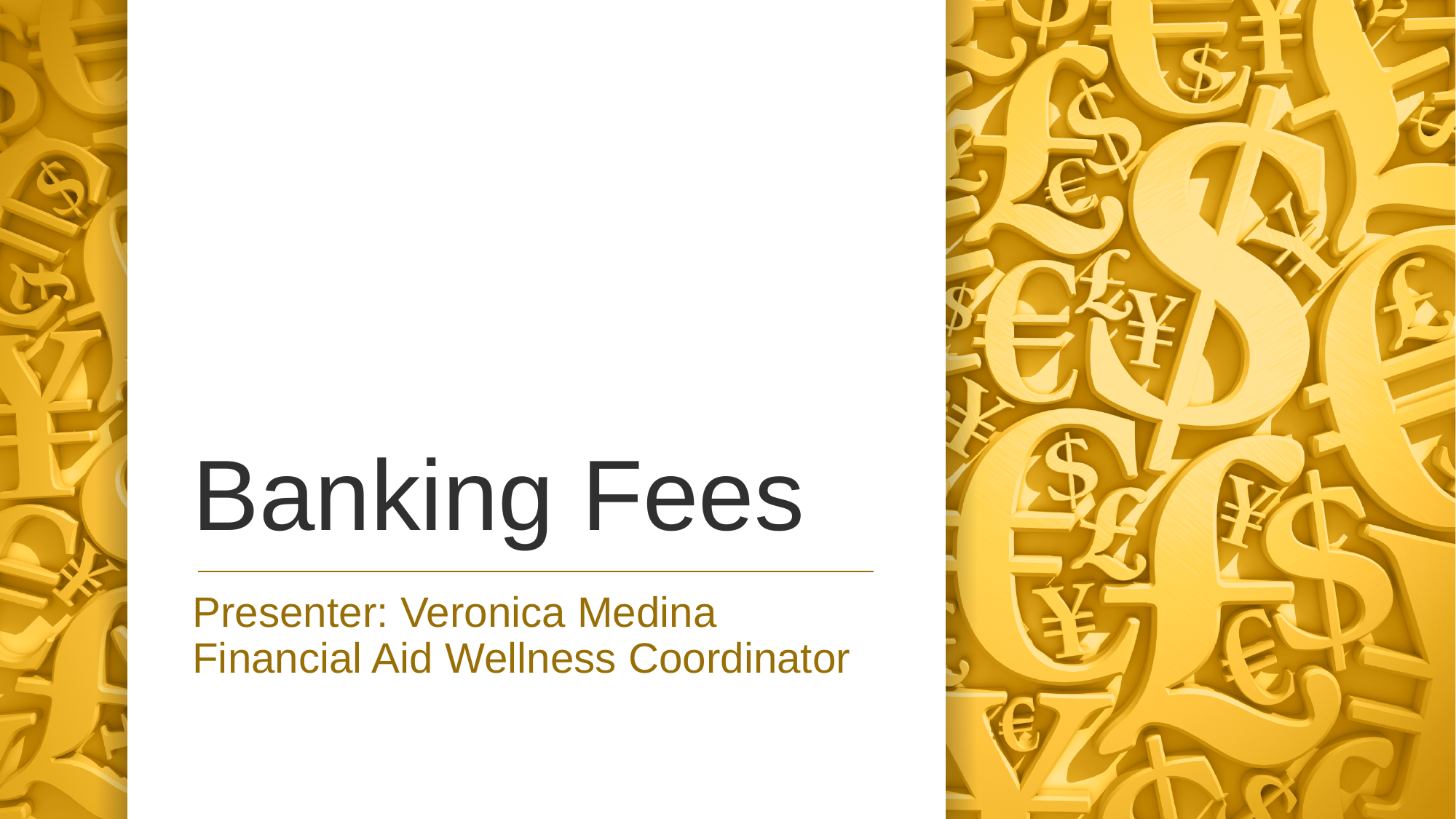

# Banking Fees
Presenter: Veronica Medina
Financial Aid Wellness Coordinator